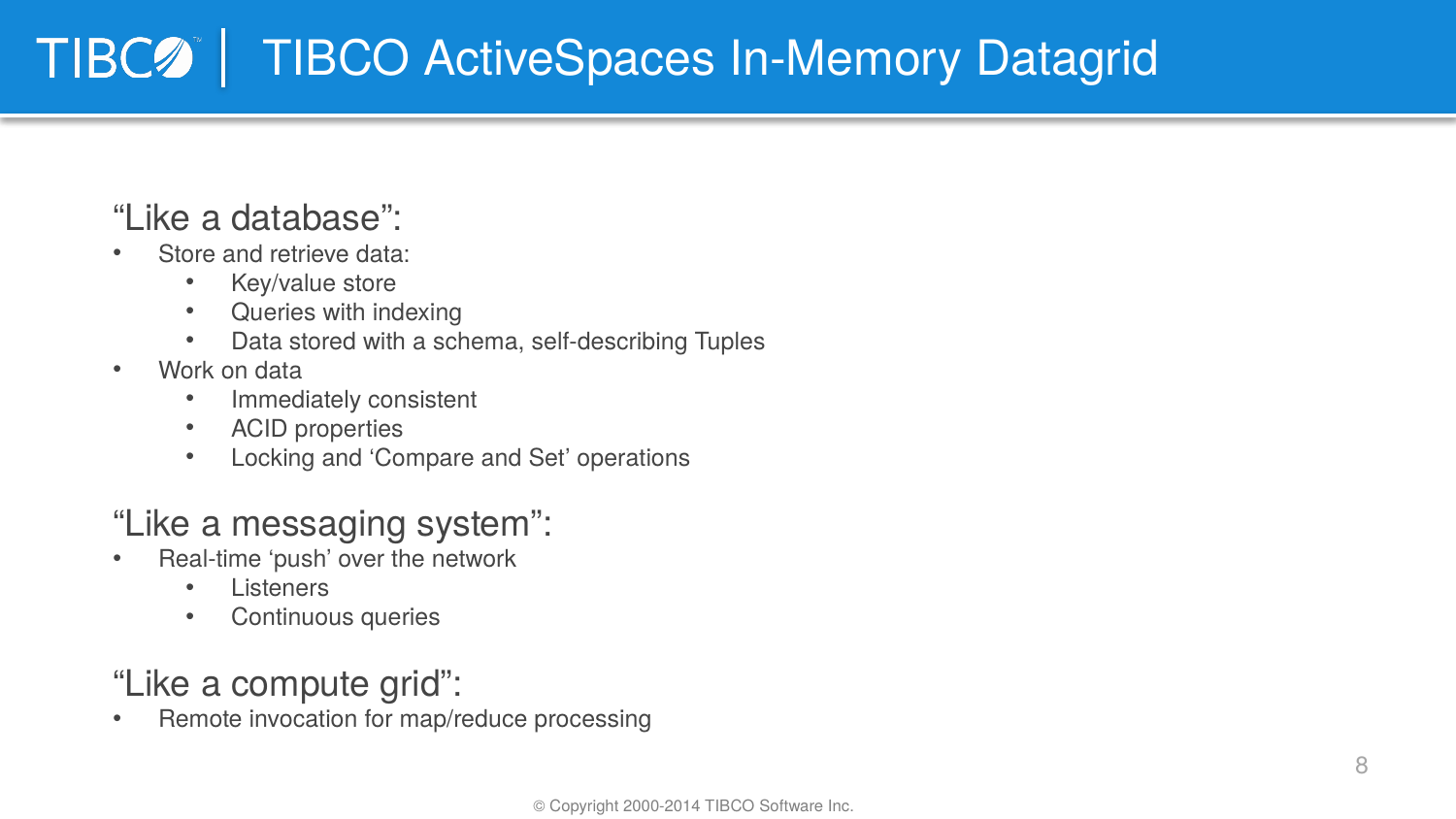

TIBCO ActiveSpaces In-Memory Datagrid
“Like a database”:
Store and retrieve data:
Key/value store
Queries with indexing
Data stored with a schema, self-describing Tuples
Work on data
Immediately consistent
ACID properties
Locking and ‘Compare and Set’ operations

“Like a messaging system”:
Real-time ‘push’ over the network
Listeners
Continuous queries

“Like a compute grid”:
Remote invocation for map/reduce processing
8
© Copyright 2000-2014 TIBCO Software Inc.